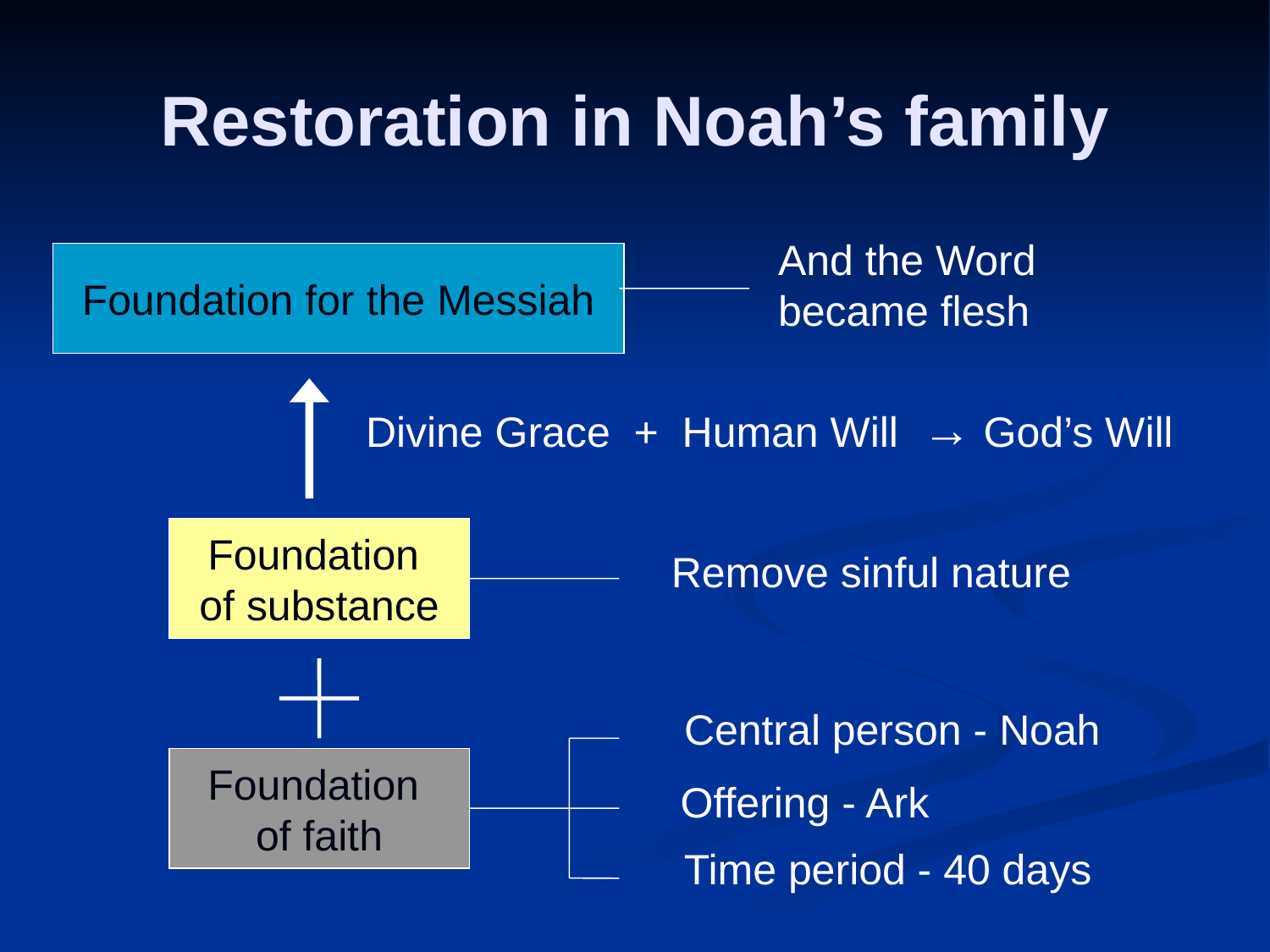

# Restoration in Noah’s family
And the Word
became flesh
Foundation for the Messiah

Divine Grace  +  Human Will  → God’s Will
Foundation
of substance
Remove sinful nature

Central person - Noah

Foundation
of faith
Offering - Ark

Time period - 40 days